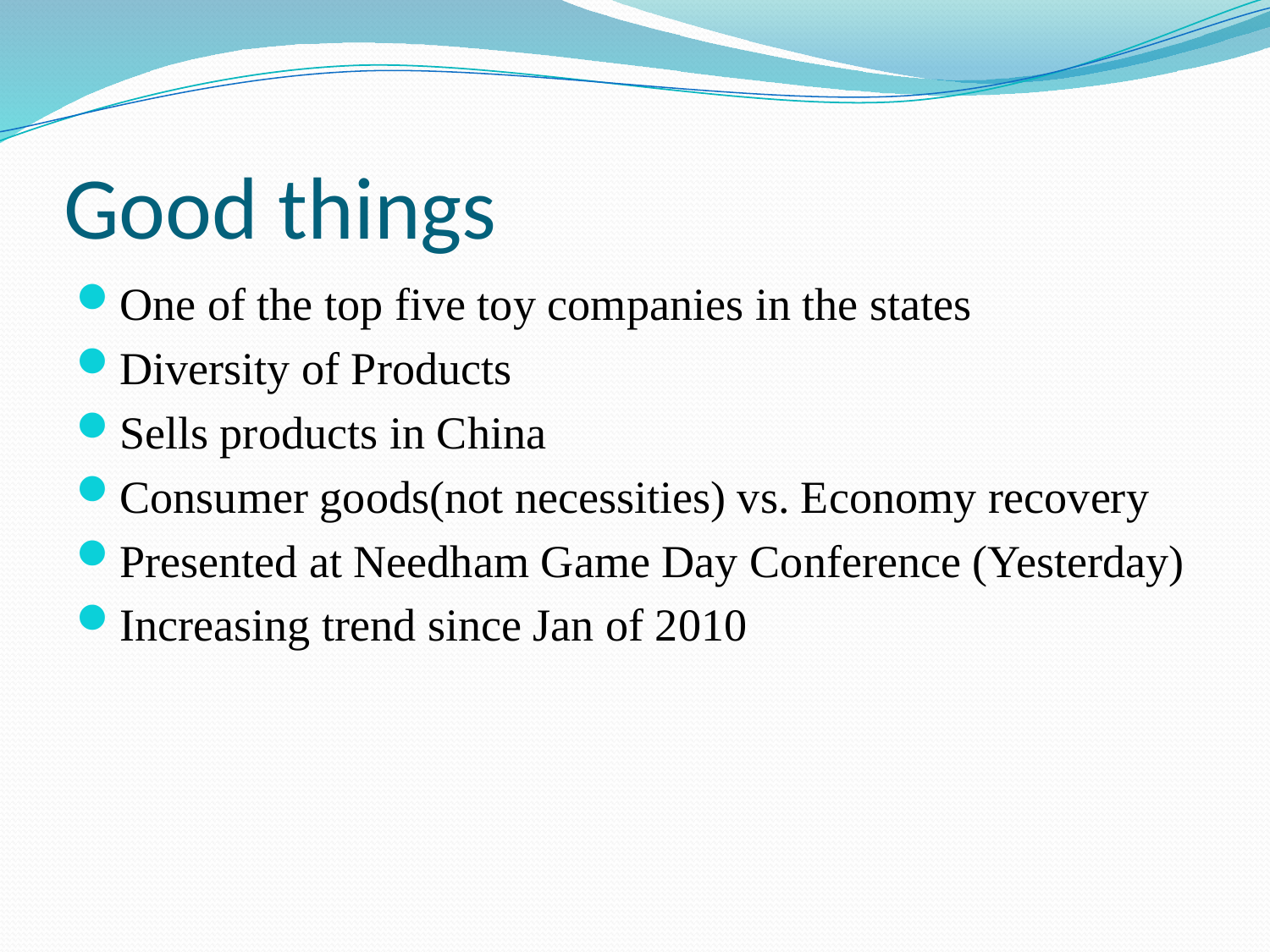

# Good things
One of the top five toy companies in the states
Diversity of Products
Sells products in China
Consumer goods(not necessities) vs. Economy recovery
Presented at Needham Game Day Conference (Yesterday)
Increasing trend since Jan of 2010